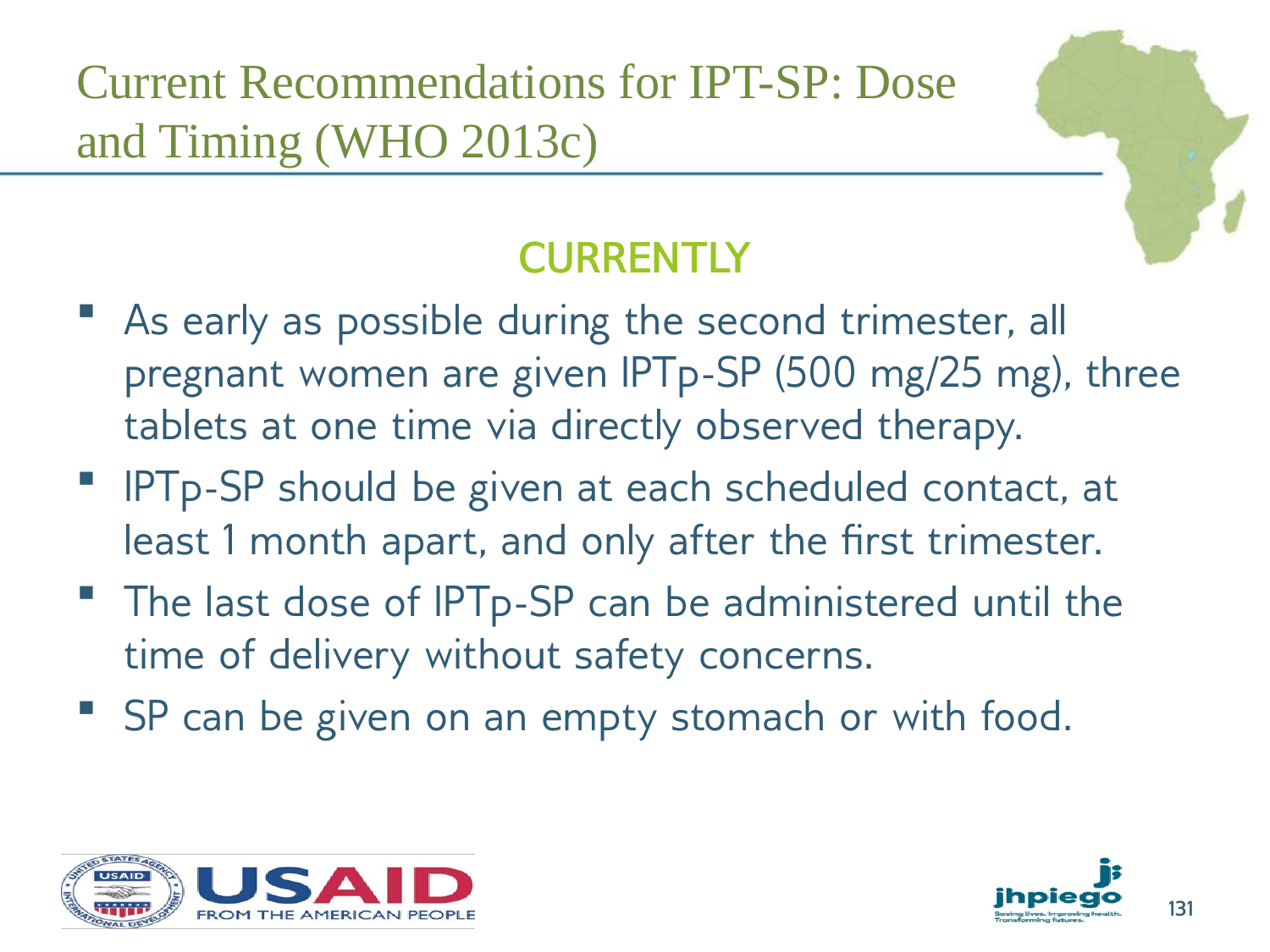

# Current Recommendations for IPT-SP: Dose and Timing (WHO 2013c)
CURRENTLY
As early as possible during the second trimester, all pregnant women are given IPTp-SP (500 mg/25 mg), three tablets at one time via directly observed therapy.
IPTp-SP should be given at each scheduled contact, at least 1 month apart, and only after the first trimester.
The last dose of IPTp-SP can be administered until the time of delivery without safety concerns.
SP can be given on an empty stomach or with food.
131